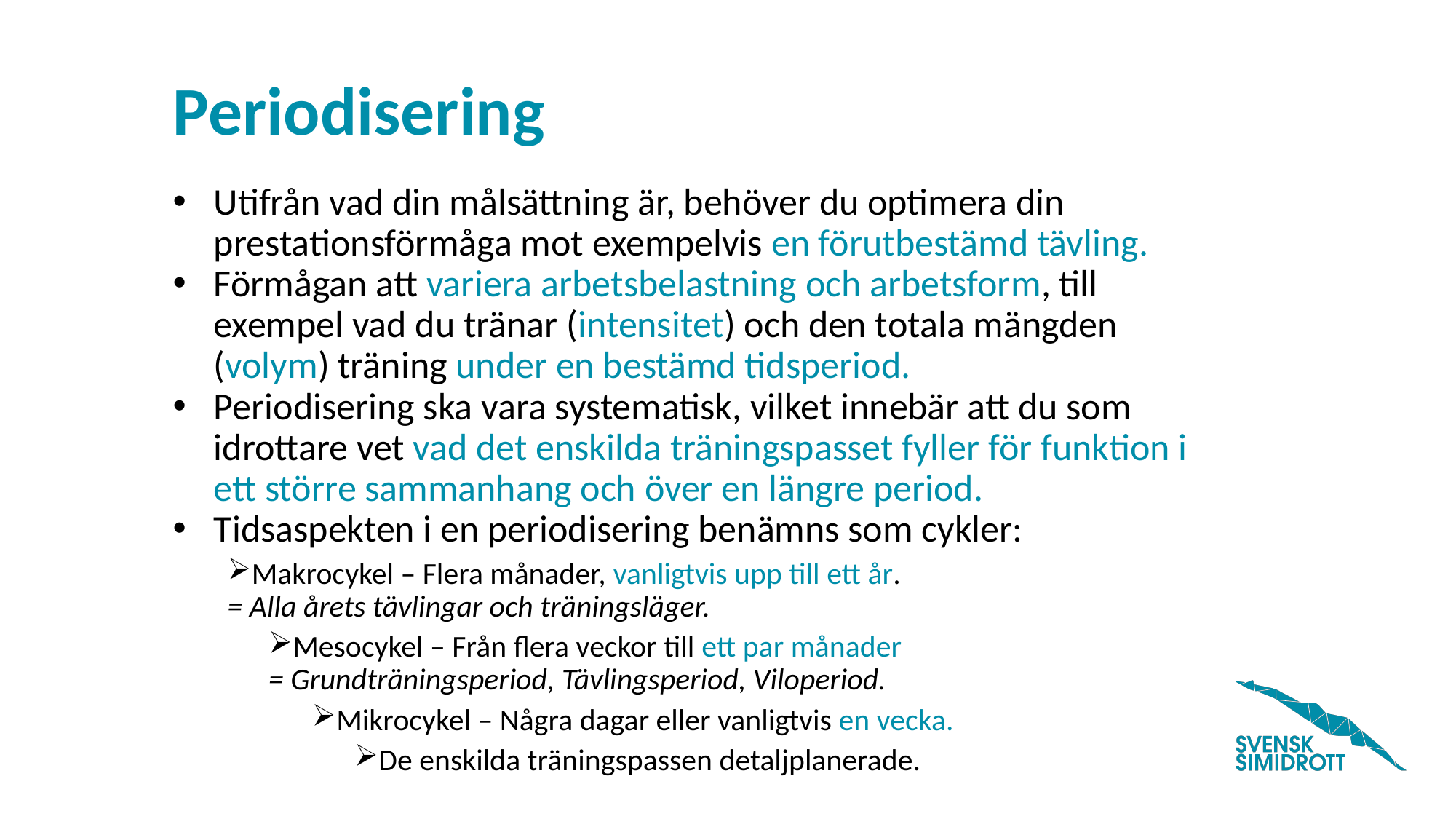

# Periodisering
Utifrån vad din målsättning är, behöver du optimera din prestationsförmåga mot exempelvis en förutbestämd tävling.
Förmågan att variera arbetsbelastning och arbetsform, till exempel vad du tränar (intensitet) och den totala mängden (volym) träning under en bestämd tidsperiod.
Periodisering ska vara systematisk, vilket innebär att du som idrottare vet vad det enskilda träningspasset fyller för funktion i ett större sammanhang och över en längre period.
Tidsaspekten i en periodisering benämns som cykler:
Makrocykel – Flera månader, vanligtvis upp till ett år.
= Alla årets tävlingar och träningsläger.
Mesocykel – Från flera veckor till ett par månader
= Grundträningsperiod, Tävlingsperiod, Viloperiod.
Mikrocykel – Några dagar eller vanligtvis en vecka.
De enskilda träningspassen detaljplanerade.